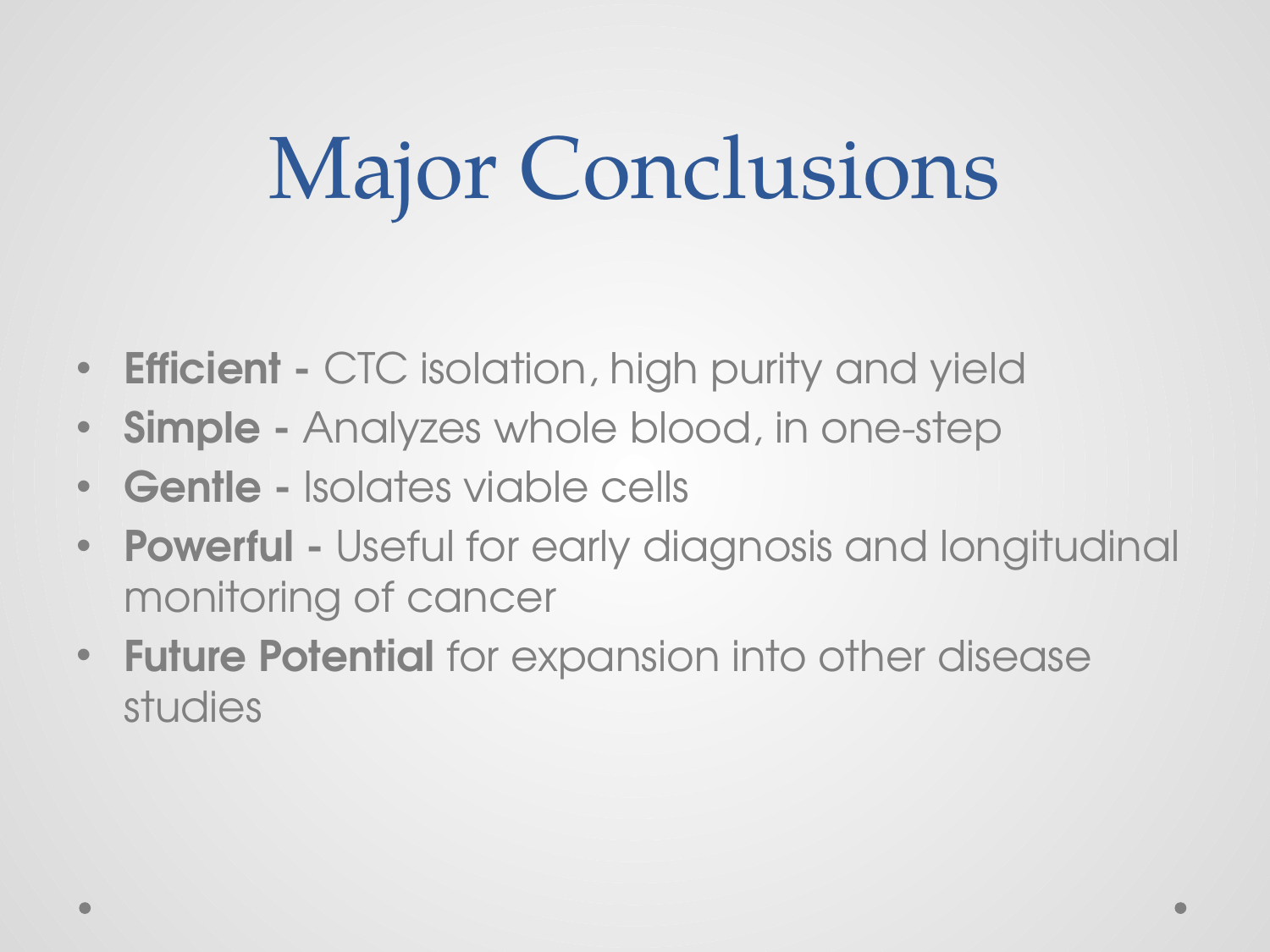

# Major Conclusions
Efficient - CTC isolation, high purity and yield
Simple - Analyzes whole blood, in one-step
Gentle - Isolates viable cells
Powerful - Useful for early diagnosis and longitudinal monitoring of cancer
Future Potential for expansion into other disease studies